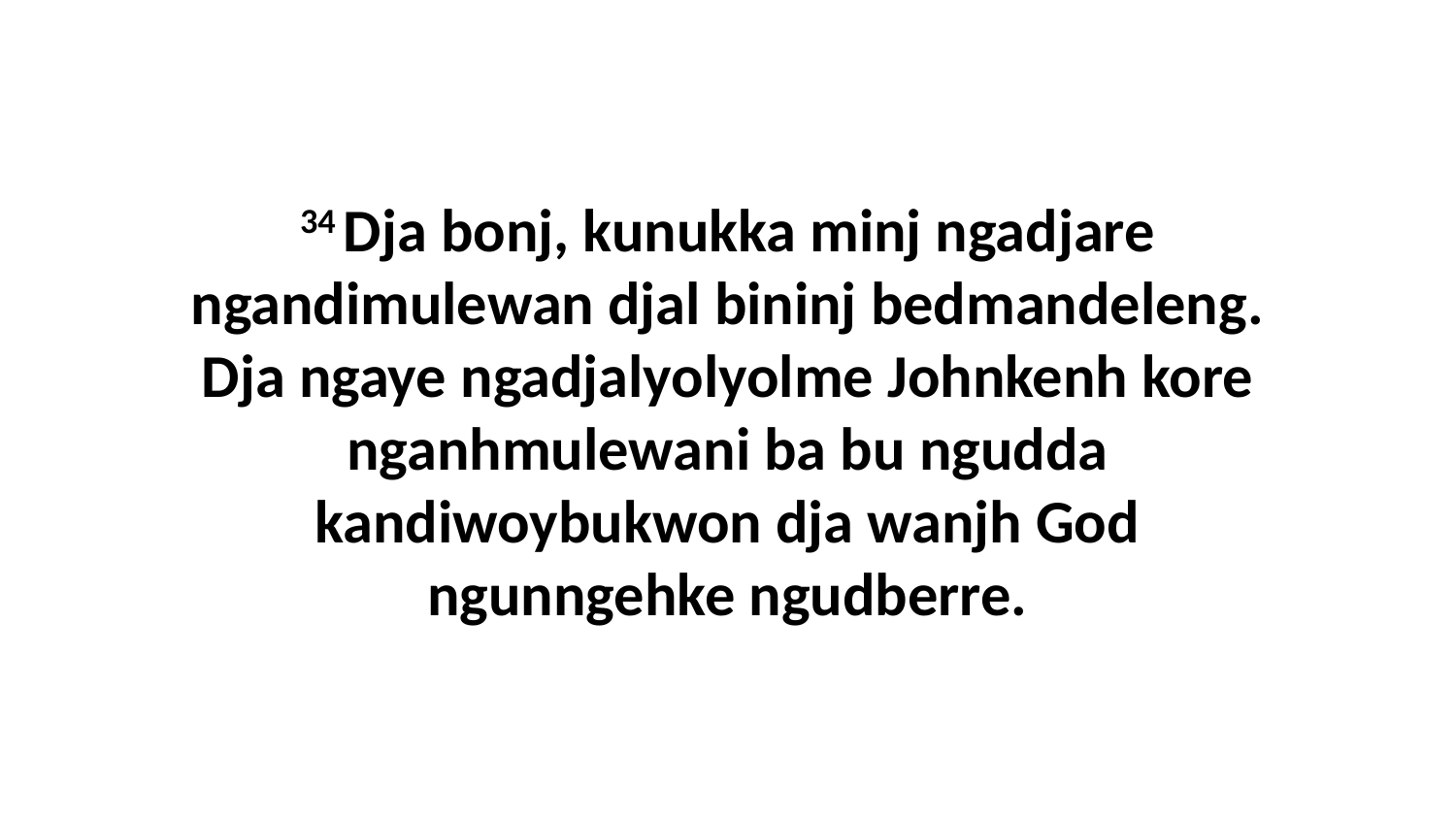

34 Dja bonj, kunukka minj ngadjare ngandimulewan djal bininj bedmandeleng. Dja ngaye ngadjalyolyolme Johnkenh kore nganhmulewani ba bu ngudda kandiwoybukwon dja wanjh God ngunngehke ngudberre.